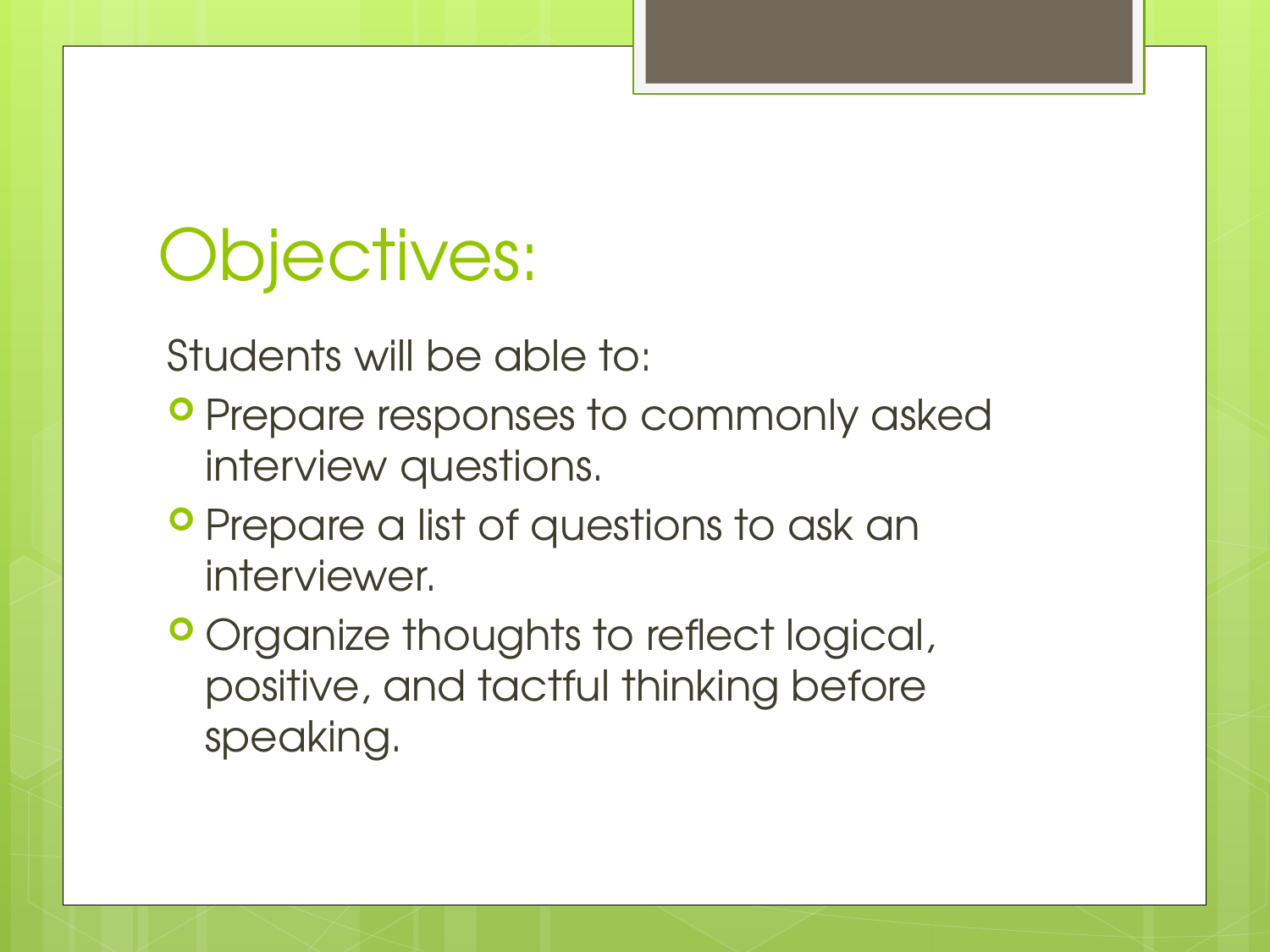

# Objectives:
Students will be able to:
Prepare responses to commonly asked interview questions.
Prepare a list of questions to ask an interviewer.
Organize thoughts to reflect logical, positive, and tactful thinking before speaking.